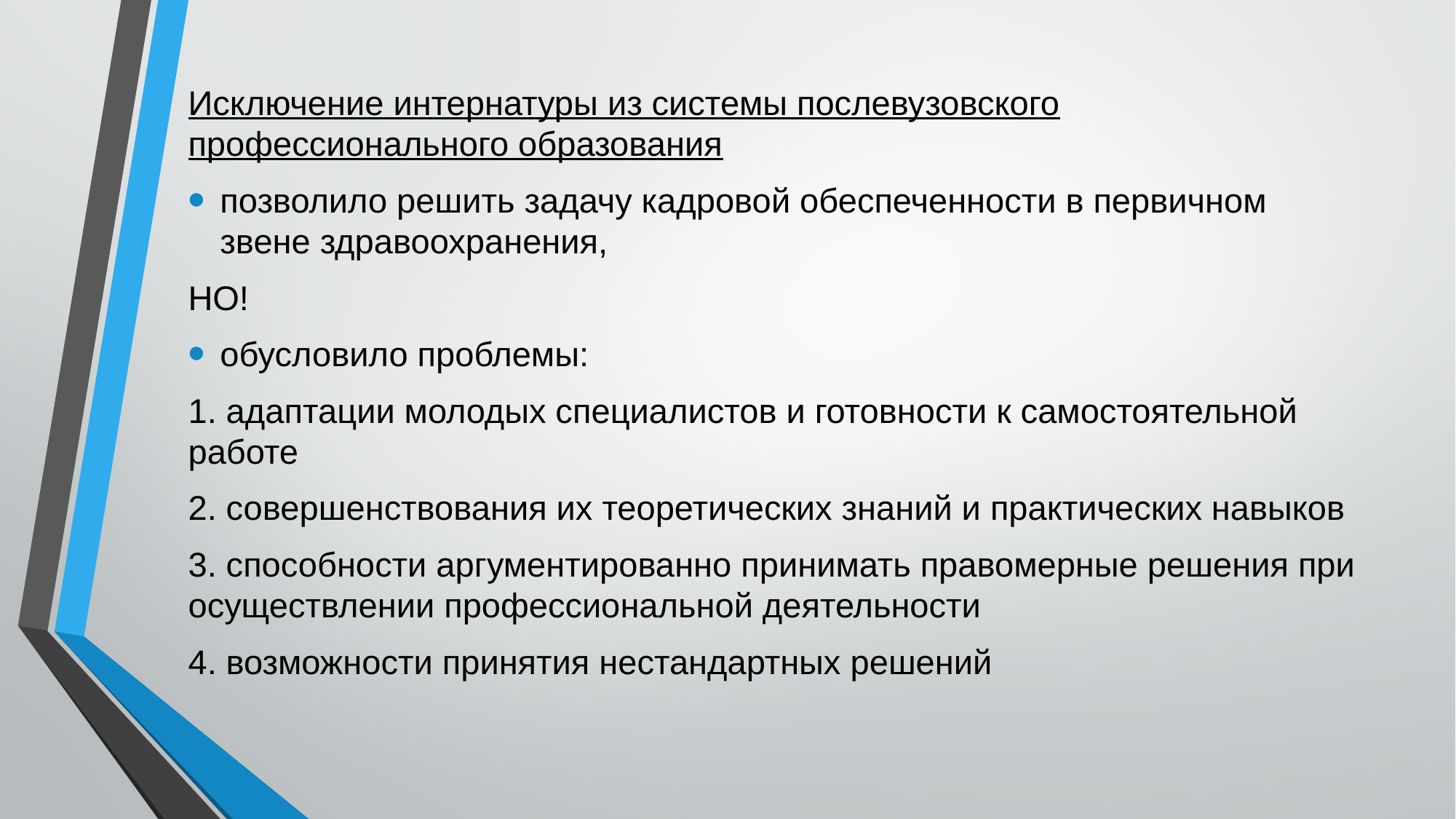

Исключение интернатуры из системы послевузовского профессионального образования
позволило решить задачу кадровой обеспеченности в первичном звене здравоохранения,
НО!
обусловило проблемы:
1. адаптации молодых специалистов и готовности к самостоятельной работе
2. совершенствования их теоретических знаний и практических навыков
3. способности аргументированно принимать правомерные решения при осуществлении профессиональной деятельности
4. возможности принятия нестандартных решений